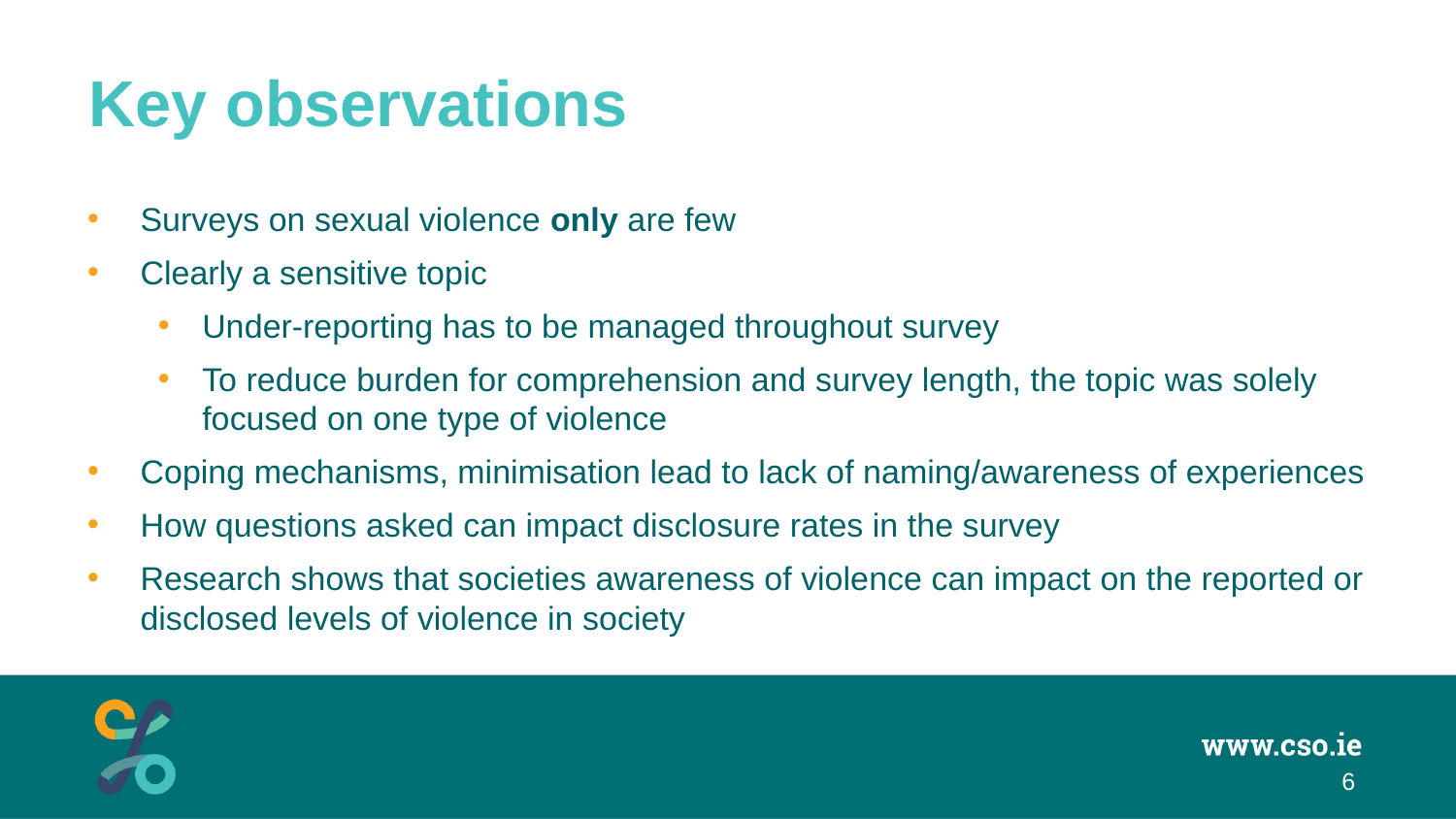

# Key observations
Surveys on sexual violence only are few
Clearly a sensitive topic
Under-reporting has to be managed throughout survey
To reduce burden for comprehension and survey length, the topic was solely focused on one type of violence
Coping mechanisms, minimisation lead to lack of naming/awareness of experiences
How questions asked can impact disclosure rates in the survey
Research shows that societies awareness of violence can impact on the reported or disclosed levels of violence in society

6